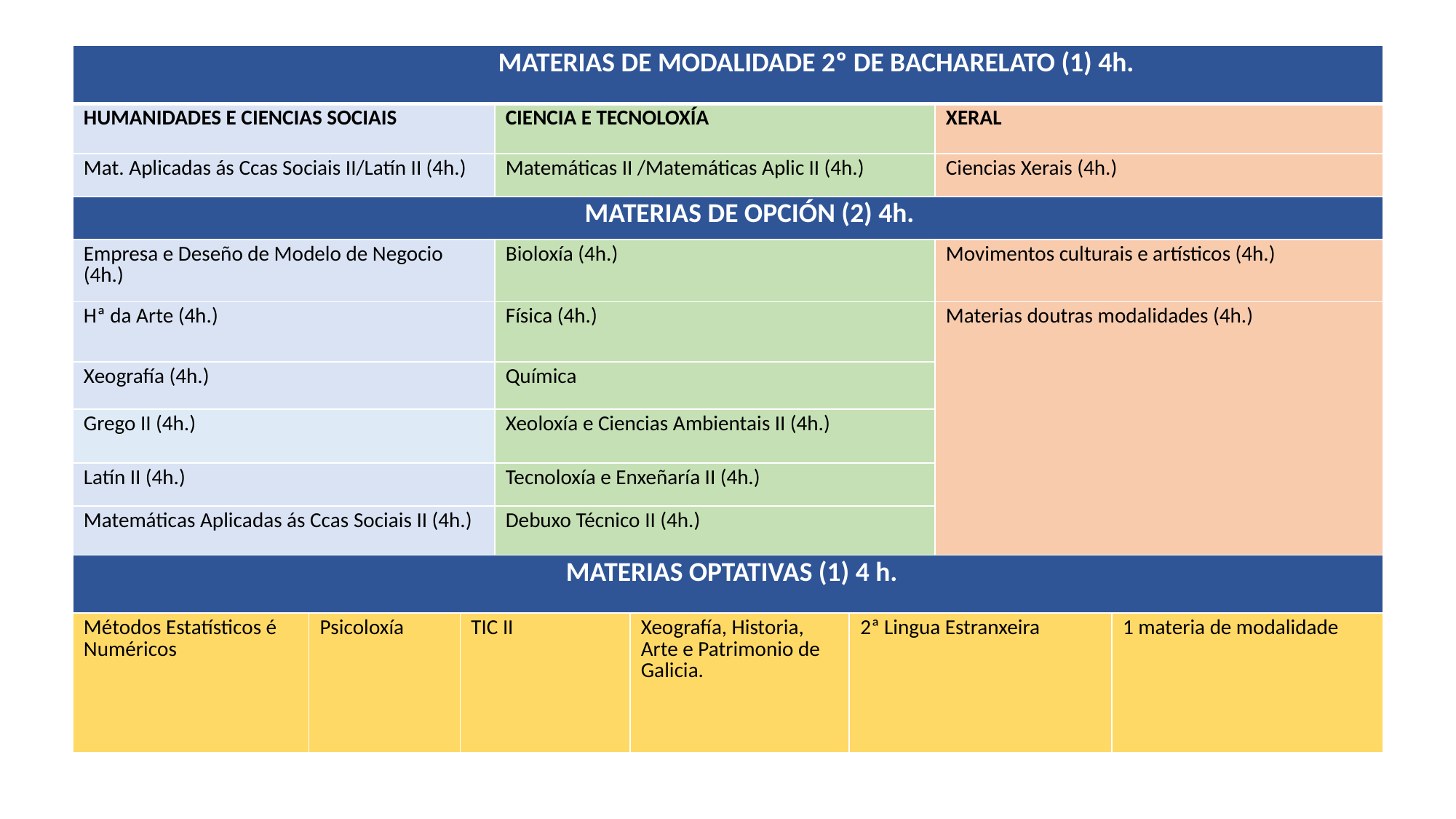

| MATERIAS DE MODALIDADE 2º DE BACHARELATO (1) 4h. |  |  |  |  |  |  |  |
| --- | --- | --- | --- | --- | --- | --- | --- |
| HUMANIDADES E CIENCIAS SOCIAIS |  |  | CIENCIA E TECNOLOXÍA |  |  | XERAL |  |
| Mat. Aplicadas ás Ccas Sociais II/Latín II (4h.) |  |  | Matemáticas II /Matemáticas Aplic II (4h.) |  |  | Ciencias Xerais (4h.) |  |
| MATERIAS DE OPCIÓN (2) 4h. |  |  |  |  |  |  |  |
| Empresa e Deseño de Modelo de Negocio (4h.) |  |  | Bioloxía (4h.) |  |  | Movimentos culturais e artísticos (4h.) |  |
| Hª da Arte (4h.) |  |  | Física (4h.) |  |  | Materias doutras modalidades (4h.) |  |
| Xeografía (4h.) |  |  | Química |  |  |  |  |
| Grego II (4h.) |  |  | Xeoloxía e Ciencias Ambientais II (4h.) |  |  |  |  |
| Latín II (4h.) |  |  | Tecnoloxía e Enxeñaría II (4h.) |  |  |  |  |
| Matemáticas Aplicadas ás Ccas Sociais II (4h.) |  |  | Debuxo Técnico II (4h.) |  |  |  |  |
| MATERIAS OPTATIVAS (1) 4 h. |  |  |  |  |  |  |  |
| Métodos Estatísticos é Numéricos | Psicoloxía | TIC II | Psicoloxía | Xeografía, Historia, Arte e Patrimonio de Galicia. | 2ª Lingua Estranxeira | Xeografía, Historia, Arte e Patrimonio de Galicia. | 1 materia de modalidade |